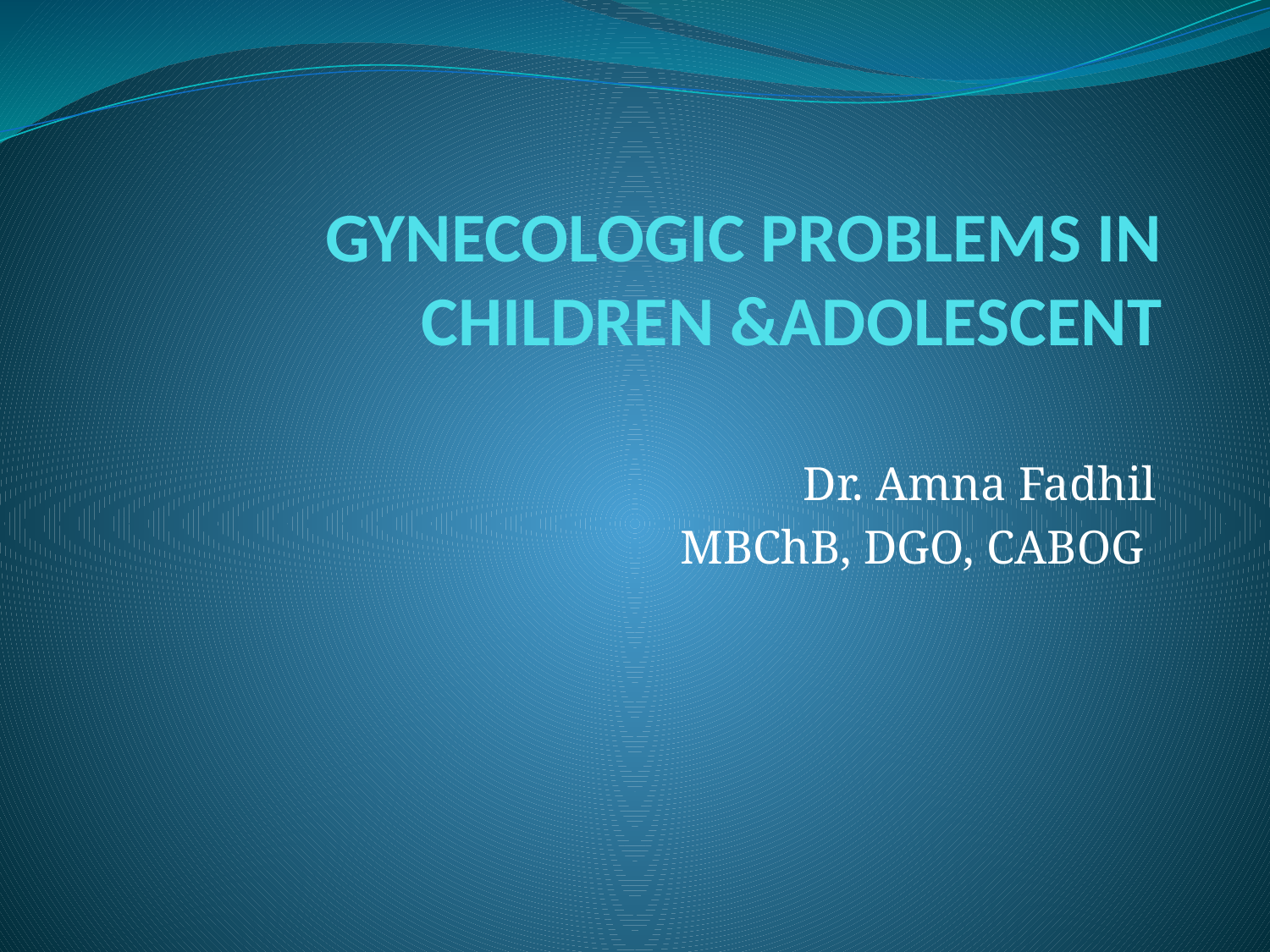

# GYNECOLOGIC PROBLEMS IN CHILDREN &ADOLESCENT
 Dr. Amna Fadhil
 MBChB, DGO, CABOG